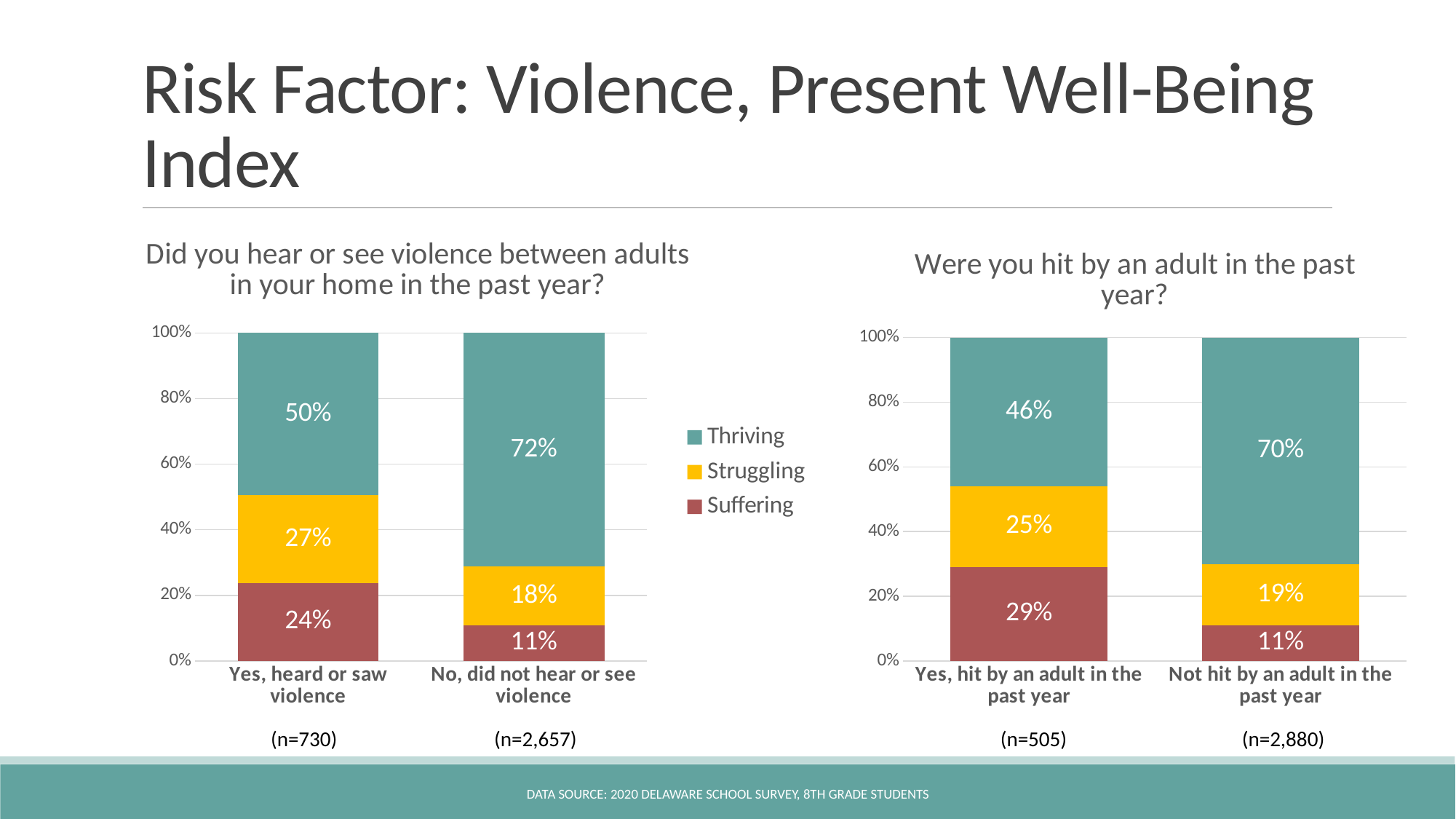

# Risk Factor: Violence, Present Well-Being Index

### Chart: Were you hit by an adult in the past year?

| Category | Suffering | Struggling | Thriving |
|---|---|---|---|
| Yes, hit by an adult in the past year | 0.29 | 0.25 | 0.46 |
| Not hit by an adult in the past year | 0.11 | 0.19 | 0.7 |

### Chart: Did you hear or see violence between adults in your home in the past year?

| Category | Suffering | Struggling | Thriving |
|---|---|---|---|
| Yes, heard or saw violence | 0.24 | 0.27 | 0.5 |
| No, did not hear or see violence | 0.11 | 0.18 | 0.72 |
(n=730)
(n=2,657)
(n=505)
(n=2,880)
Data Source: 2020 Delaware School Survey, 8th grade students